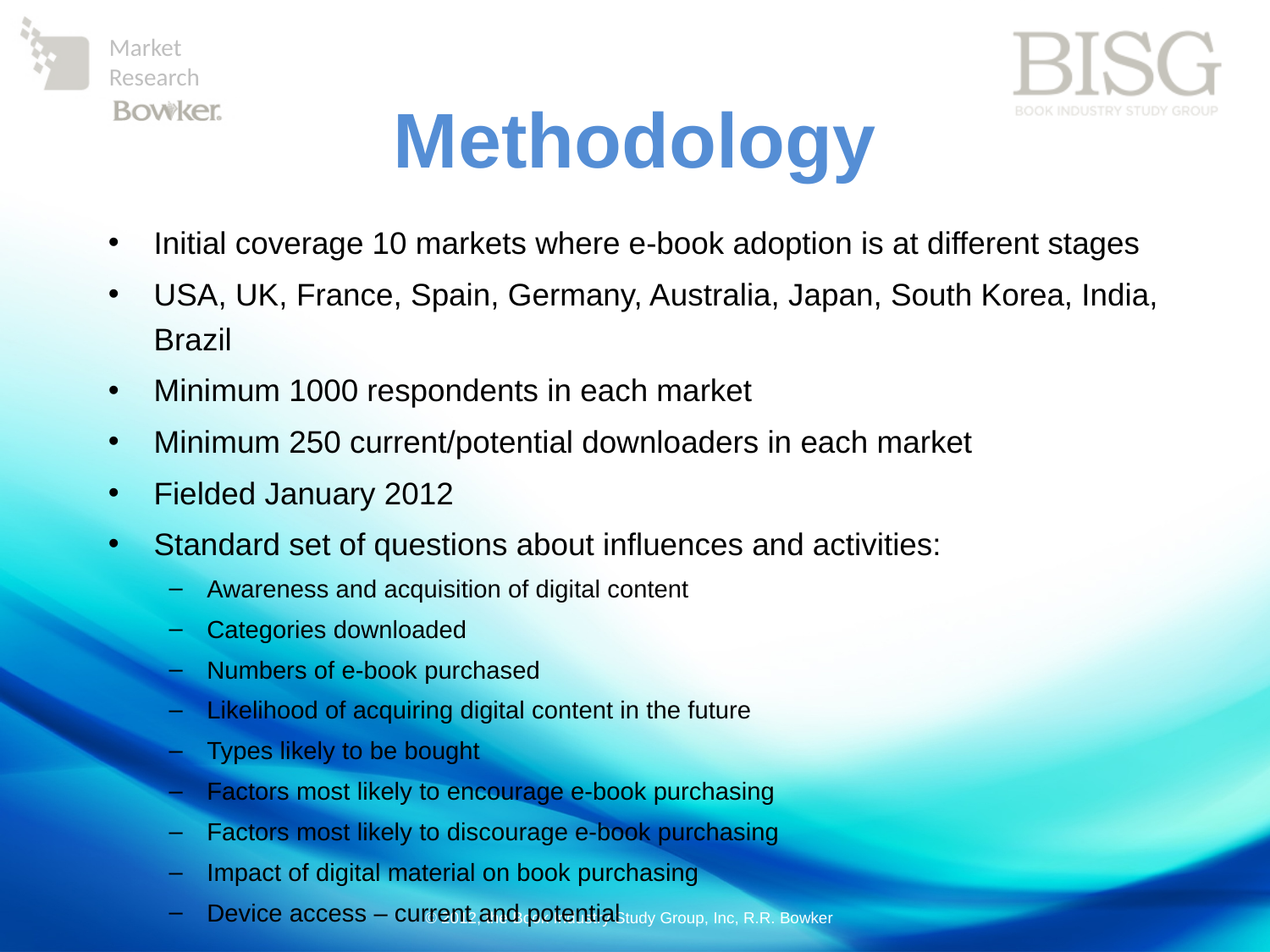

Methodology
Initial coverage 10 markets where e-book adoption is at different stages
USA, UK, France, Spain, Germany, Australia, Japan, South Korea, India, Brazil
Minimum 1000 respondents in each market
Minimum 250 current/potential downloaders in each market
Fielded January 2012
Standard set of questions about influences and activities:
Awareness and acquisition of digital content
Categories downloaded
Numbers of e-book purchased
Likelihood of acquiring digital content in the future
Types likely to be bought
Factors most likely to encourage e-book purchasing
Factors most likely to discourage e-book purchasing
Impact of digital material on book purchasing
Device access – current and potential

© 2012, the Book Industry Study Group, Inc, R.R. Bowker